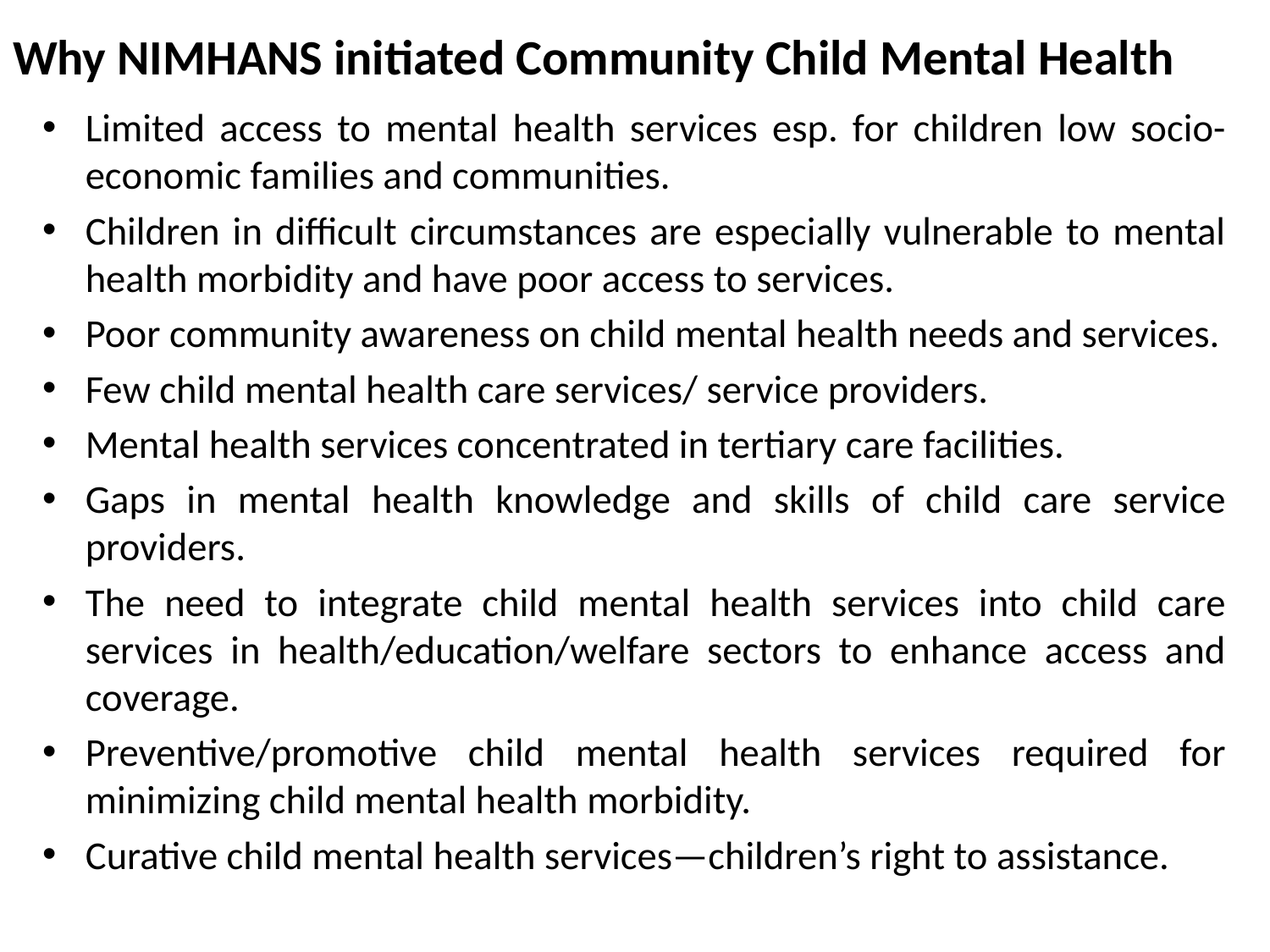

# Why NIMHANS initiated Community Child Mental Health
Limited access to mental health services esp. for children low socio-economic families and communities.
Children in difficult circumstances are especially vulnerable to mental health morbidity and have poor access to services.
Poor community awareness on child mental health needs and services.
Few child mental health care services/ service providers.
Mental health services concentrated in tertiary care facilities.
Gaps in mental health knowledge and skills of child care service providers.
The need to integrate child mental health services into child care services in health/education/welfare sectors to enhance access and coverage.
Preventive/promotive child mental health services required for minimizing child mental health morbidity.
Curative child mental health services—children’s right to assistance.